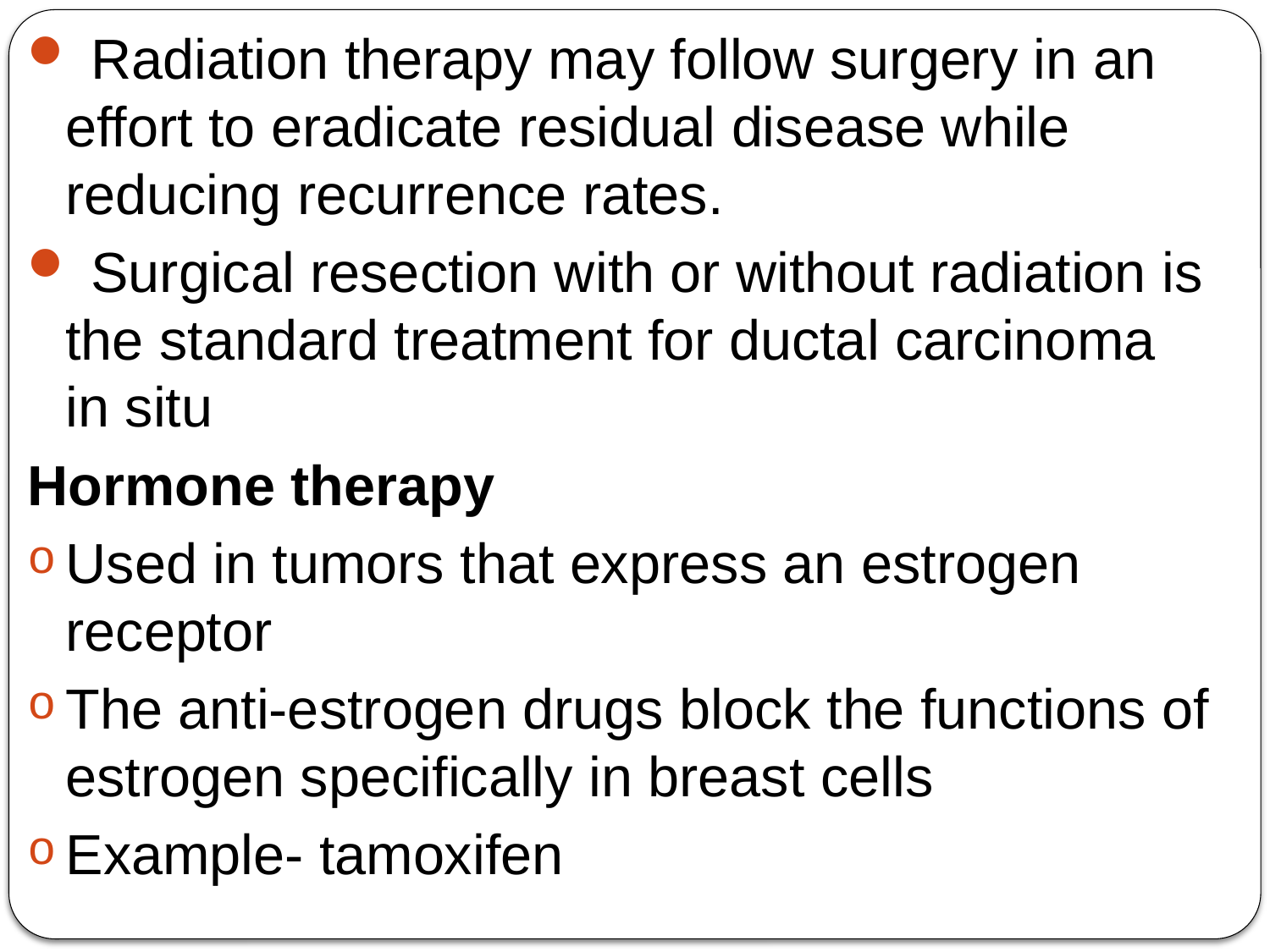

Radiation therapy may follow surgery in an effort to eradicate residual disease while reducing recurrence rates.
 Surgical resection with or without radiation is the standard treatment for ductal carcinoma in situ
Hormone therapy
Used in tumors that express an estrogen receptor
The anti-estrogen drugs block the functions of estrogen specifically in breast cells
Example- tamoxifen